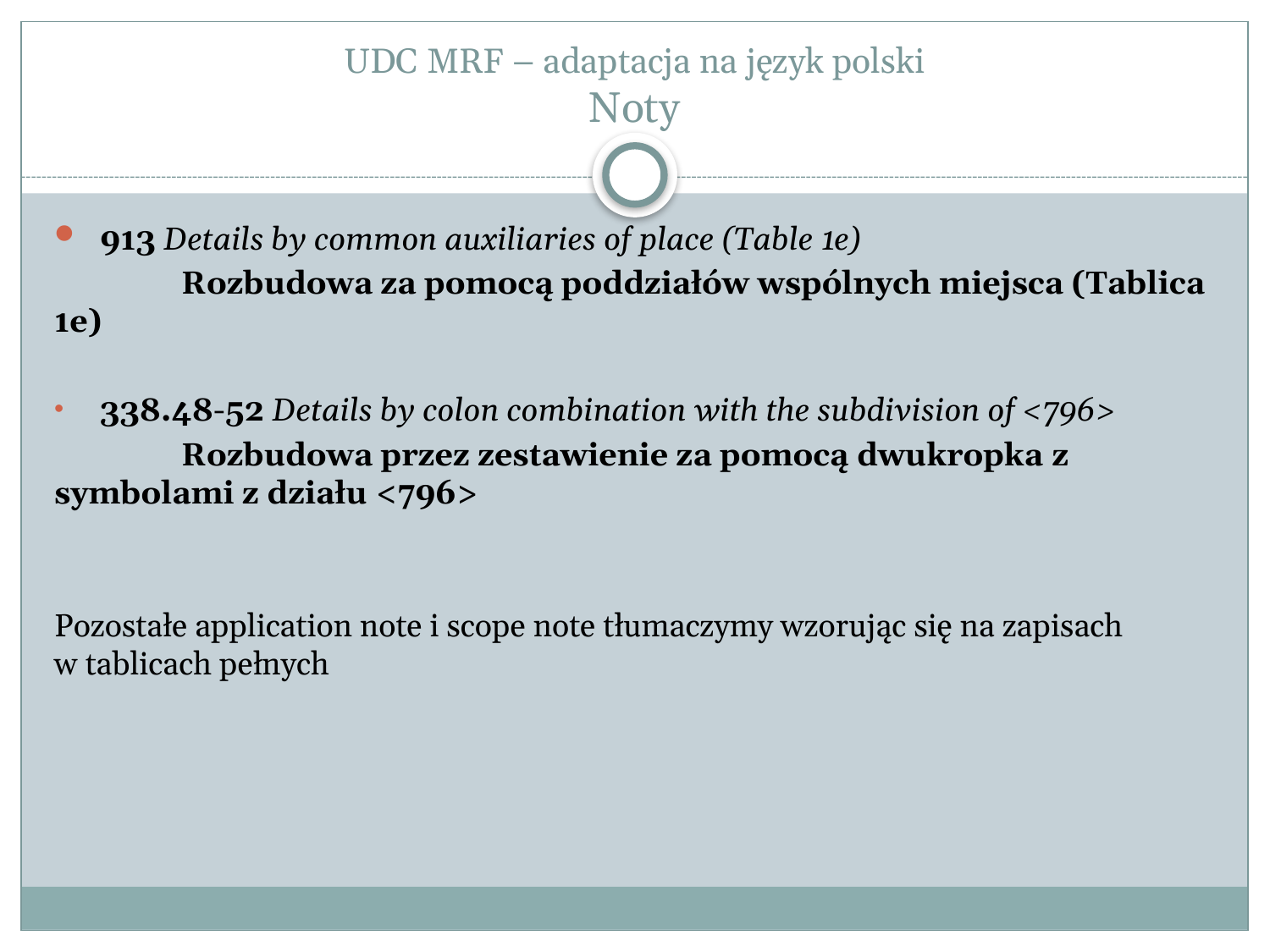

# UDC MRF – adaptacja na język polski Noty
 913 Details by common auxiliaries of place (Table 1e)
	Rozbudowa za pomocą poddziałów wspólnych miejsca (Tablica 1e)

 338.48-52 Details by colon combination with the subdivision of <796>
	Rozbudowa przez zestawienie za pomocą dwukropka z symbolami z działu <796>

Pozostałe application note i scope note tłumaczymy wzorując się na zapisach
w tablicach pełnych